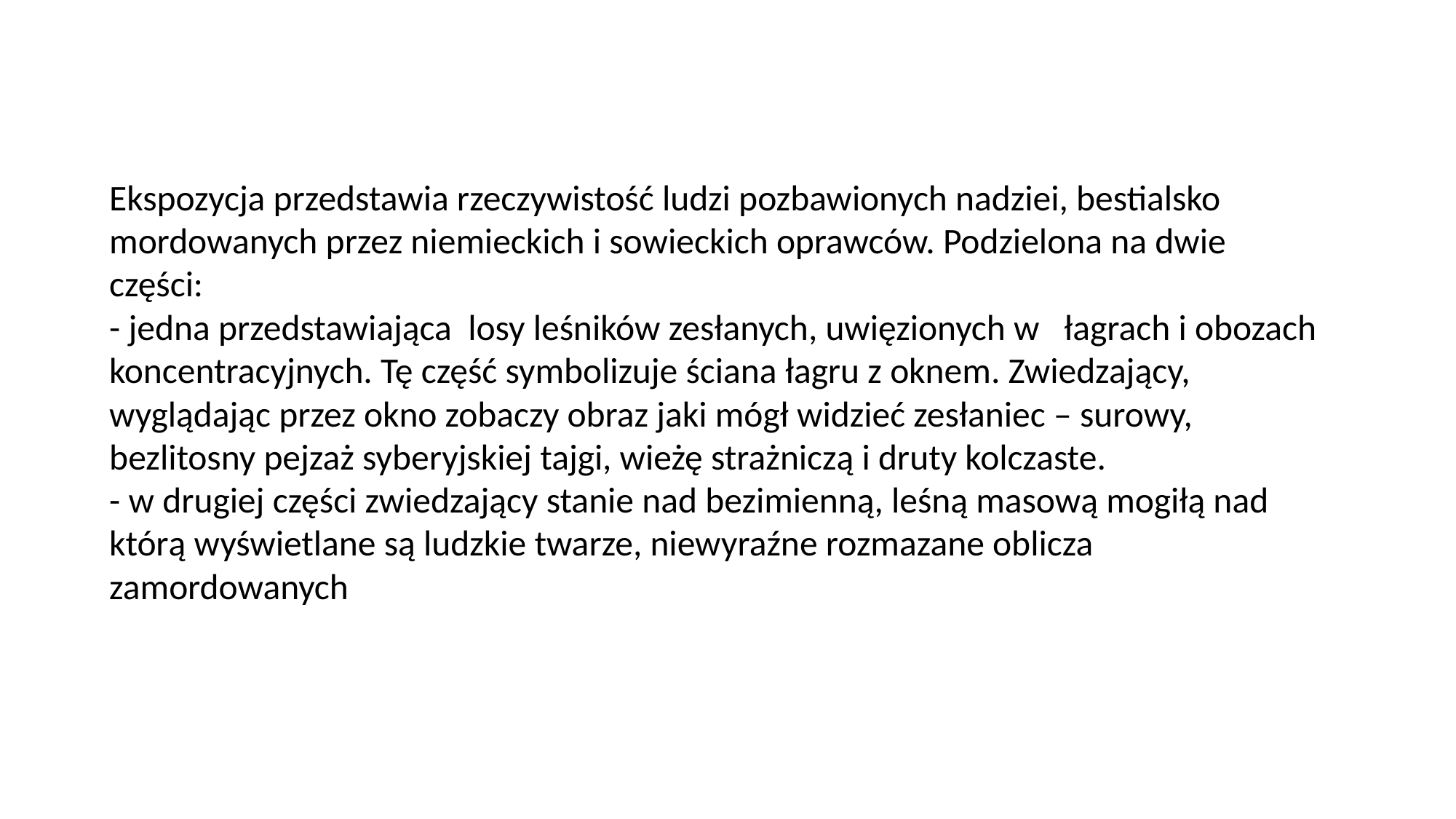

# Ekspozycja przedstawia rzeczywistość ludzi pozbawionych nadziei, bestialsko mordowanych przez niemieckich i sowieckich oprawców. Podzielona na dwie części: - jedna przedstawiająca  losy leśników zesłanych, uwięzionych w   łagrach i obozach koncentracyjnych. Tę część symbolizuje ściana łagru z oknem. Zwiedzający, wyglądając przez okno zobaczy obraz jaki mógł widzieć zesłaniec – surowy, bezlitosny pejzaż syberyjskiej tajgi, wieżę strażniczą i druty kolczaste. - w drugiej części zwiedzający stanie nad bezimienną, leśną masową mogiłą nad którą wyświetlane są ludzkie twarze, niewyraźne rozmazane oblicza zamordowanych